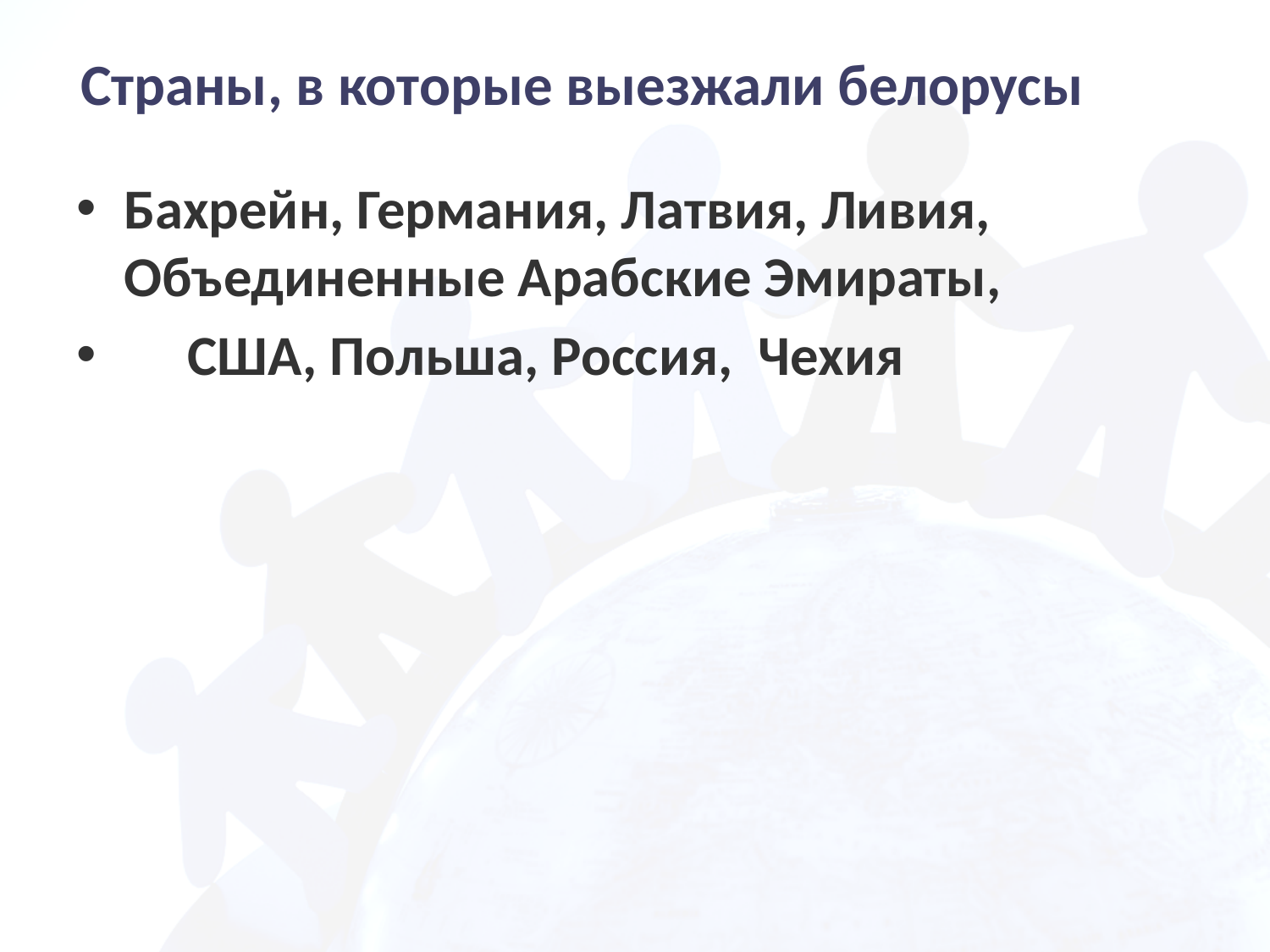

# Страны, в которые выезжали белорусы
Бахрейн, Германия, Латвия, Ливия, Объединенные Арабские Эмираты,
     США, Польша, Россия,  Чехия